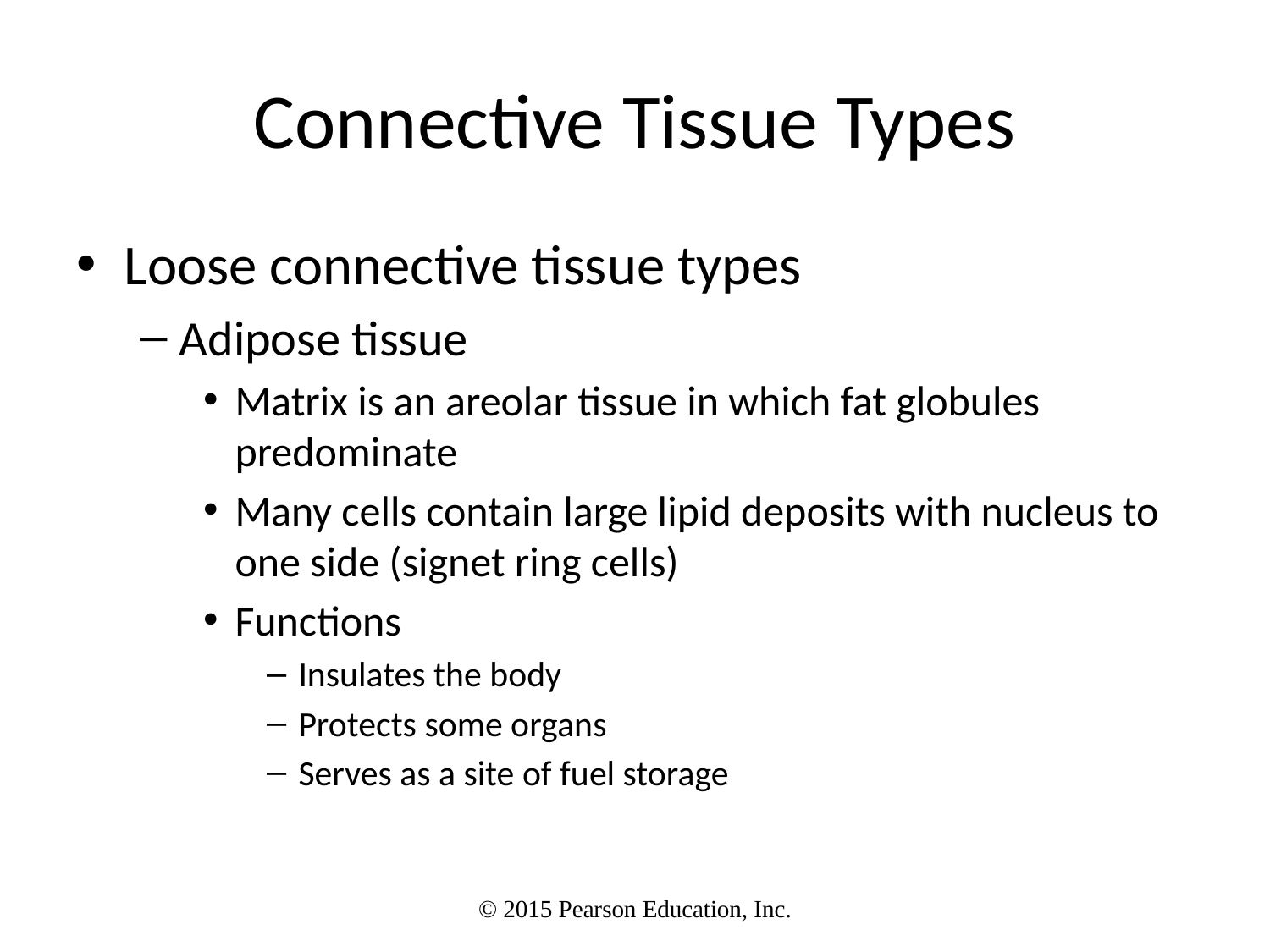

# Connective Tissue Types
Loose connective tissue types
Adipose tissue
Matrix is an areolar tissue in which fat globules predominate
Many cells contain large lipid deposits with nucleus to one side (signet ring cells)
Functions
Insulates the body
Protects some organs
Serves as a site of fuel storage
© 2015 Pearson Education, Inc.